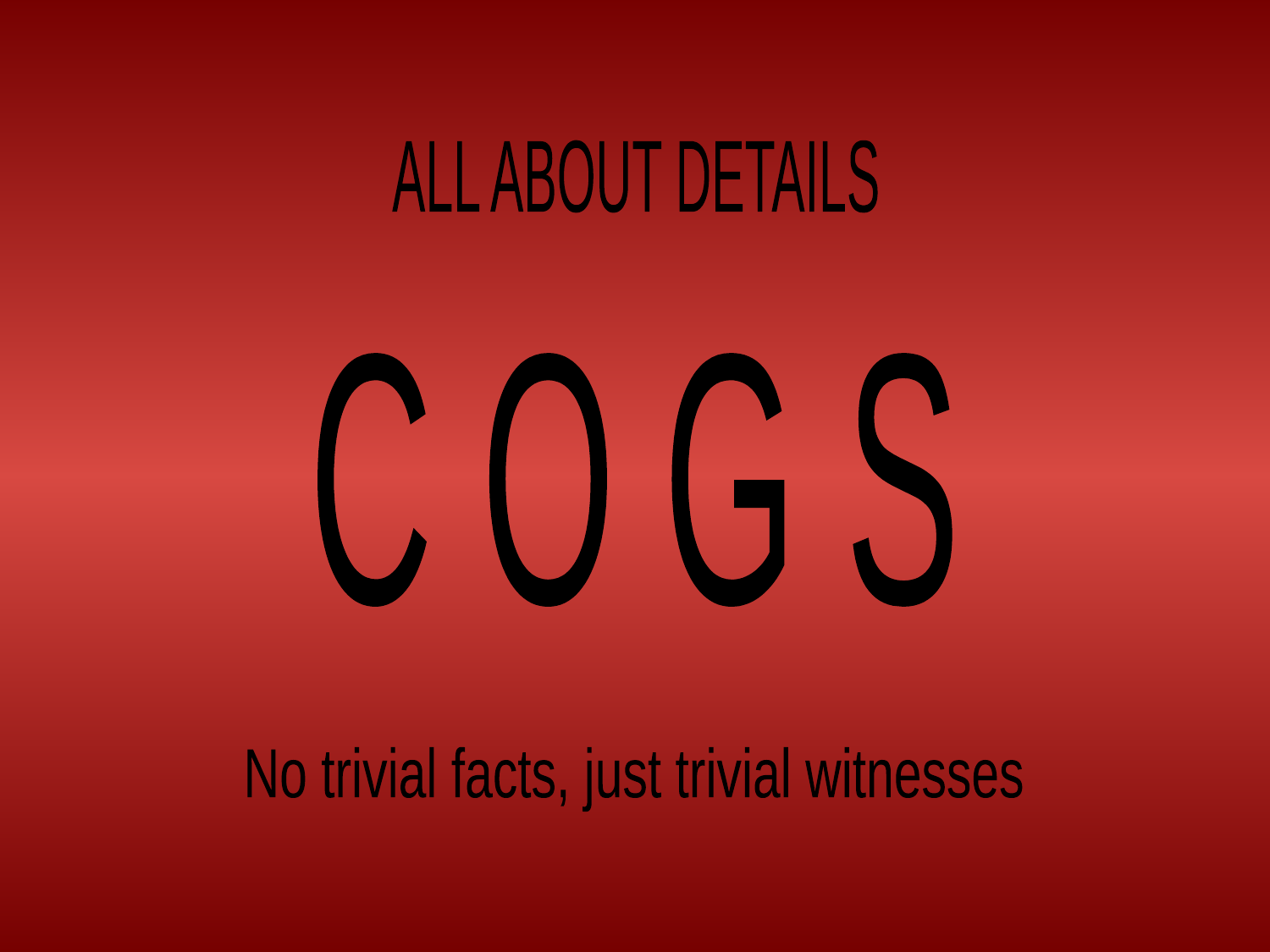

ALL ABOUT DETAILS
C O G S
No trivial facts, just trivial witnesses